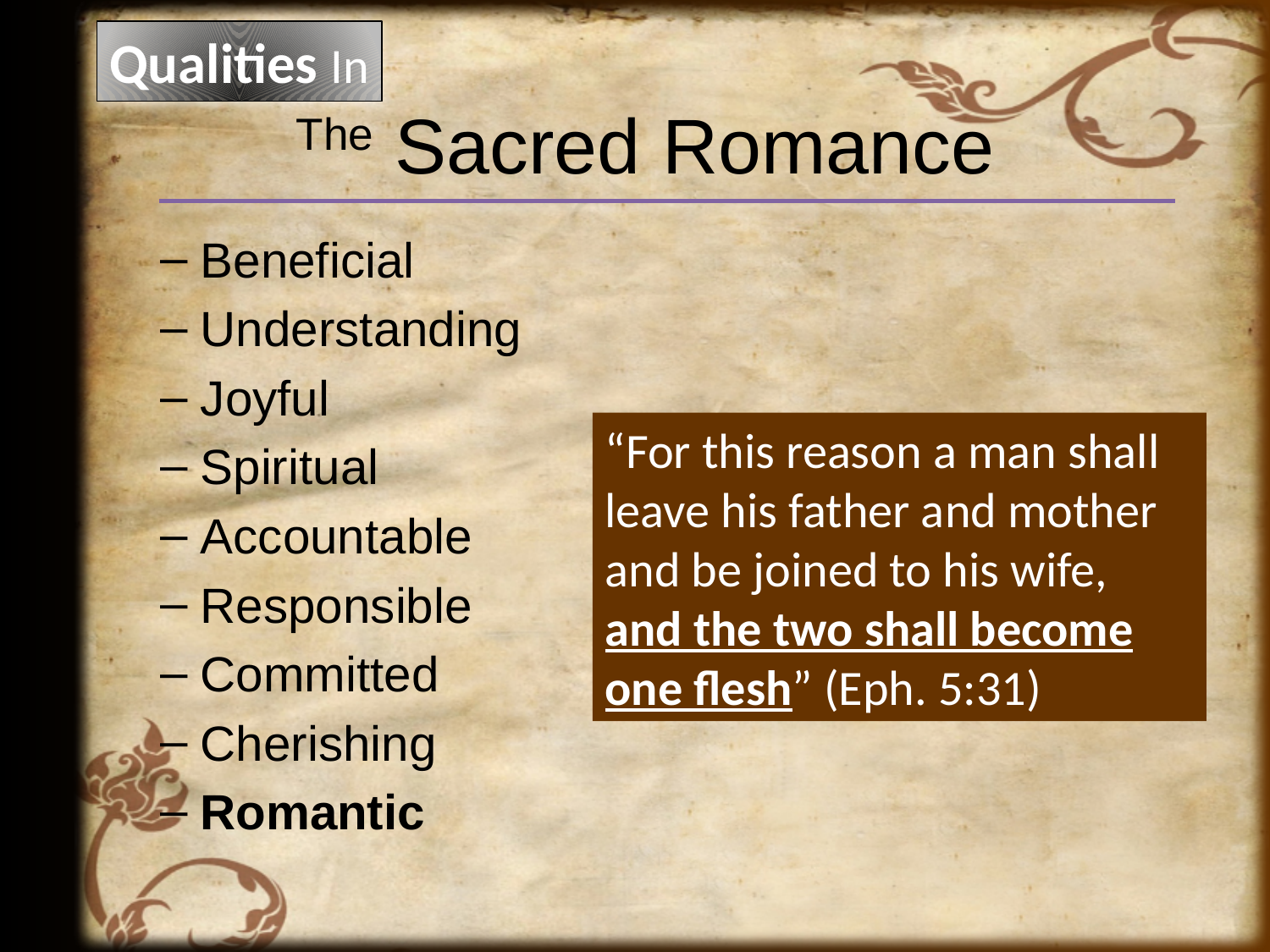

Qualities In
# The Sacred Romance
Beneficial
Understanding
Joyful
Spiritual
Accountable
Responsible
Committed
Cherishing
Romantic

“For this reason a man shall leave his father and mother and be joined to his wife, and the two shall become one flesh” (Eph. 5:31)